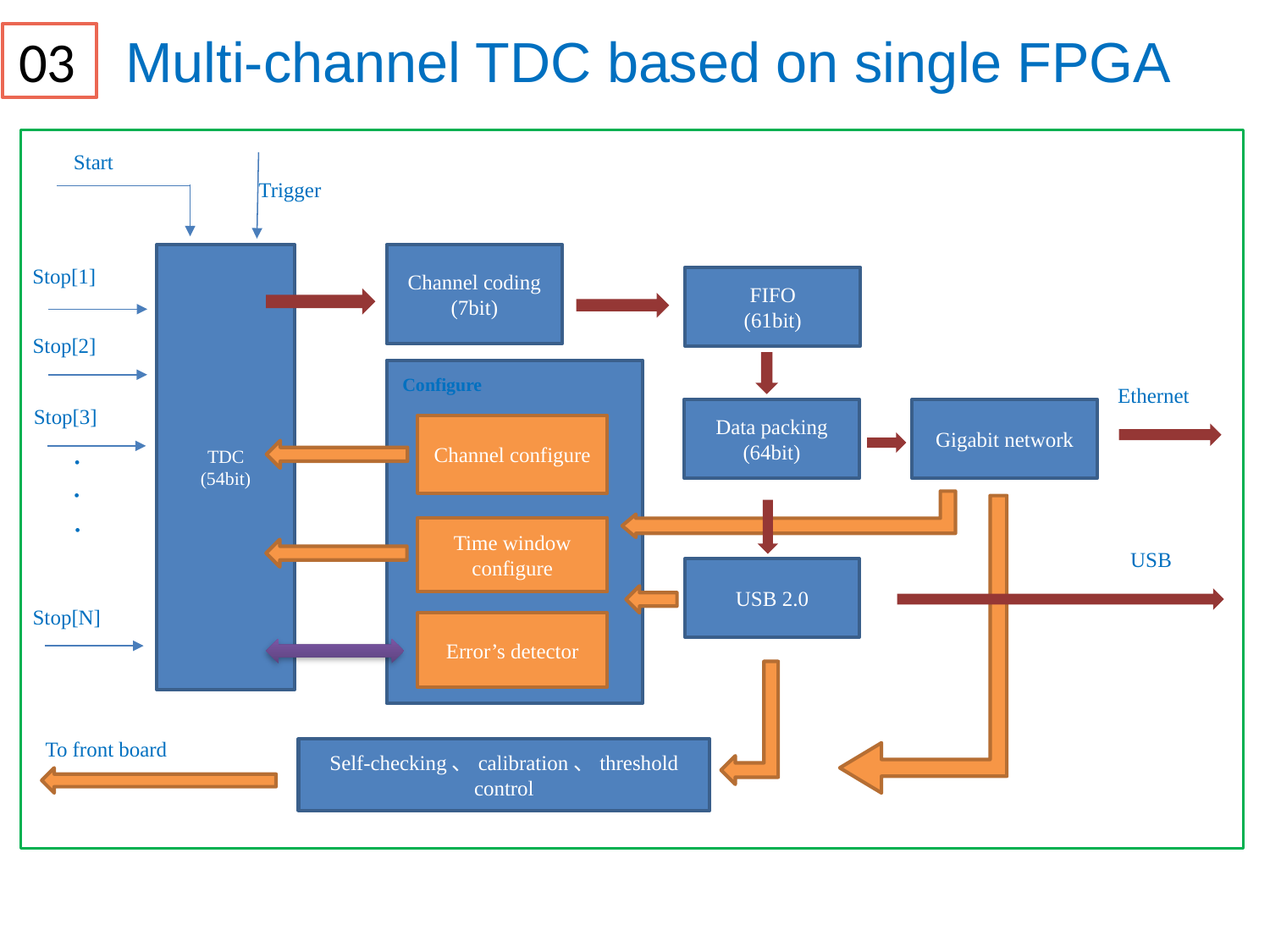

03
# Multi-channel TDC based on single FPGA

Start

Trigger
Stop[1]
TDC
(54bit)
Channel coding
(7bit)
FIFO
(61bit)

Stop[2]

Configure

Ethernet

Stop[3]
Data packing
(64bit)
Gigabit network
·
Channel configure

·
·

USB
Time window configure

USB 2.0
Stop[N]

Error’s detector

To front board
Self-checking、calibration、threshold control